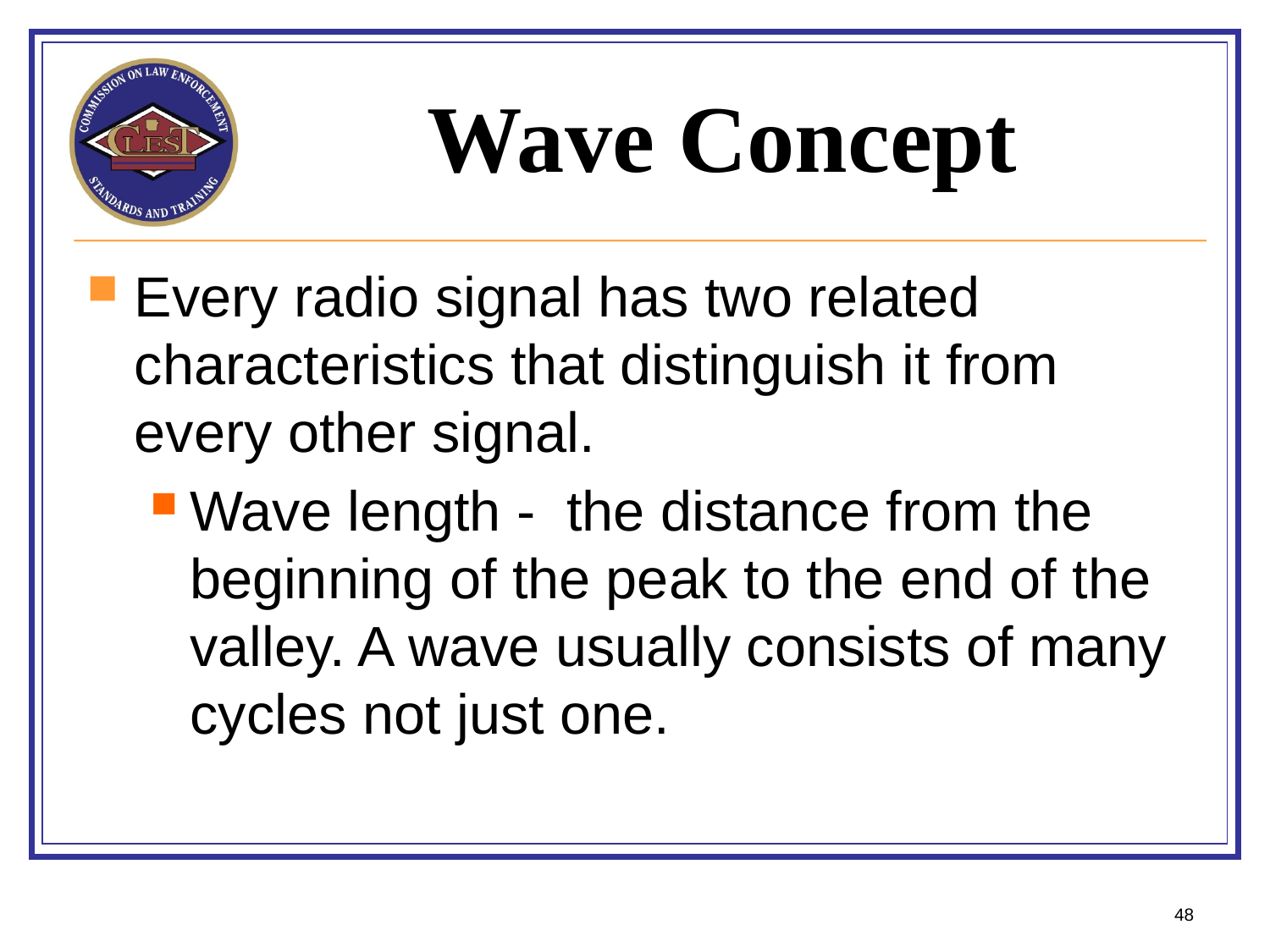

# Wave Concept
Every radio signal has two related characteristics that distinguish it from every other signal.
Wave length -  the distance from the beginning of the peak to the end of the valley. A wave usually consists of many cycles not just one.

48